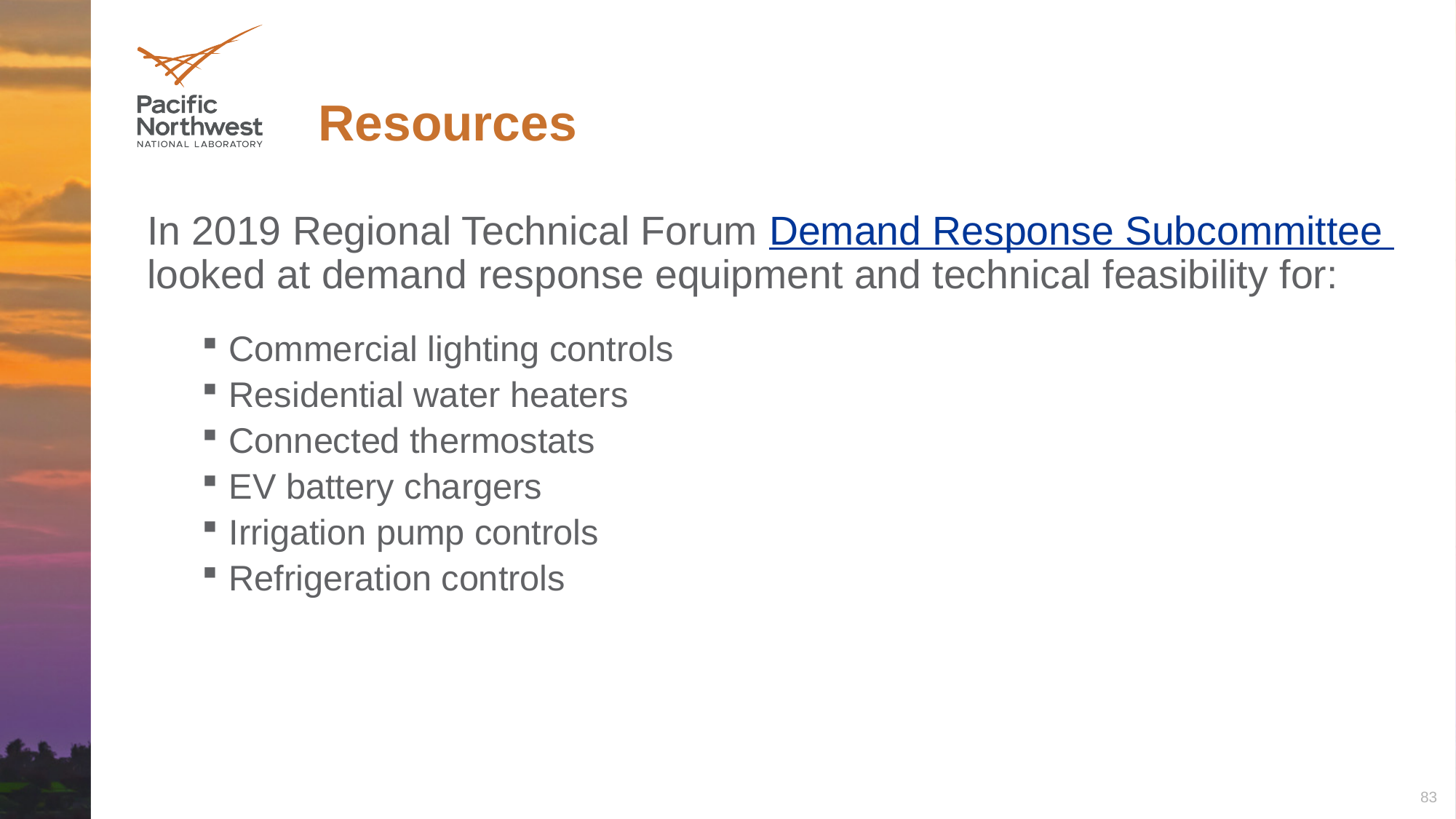

# Resources
In 2019 Regional Technical Forum Demand Response Subcommittee looked at demand response equipment and technical feasibility for:

Commercial lighting controls
Residential water heaters
Connected thermostats
EV battery chargers
Irrigation pump controls
Refrigeration controls

83